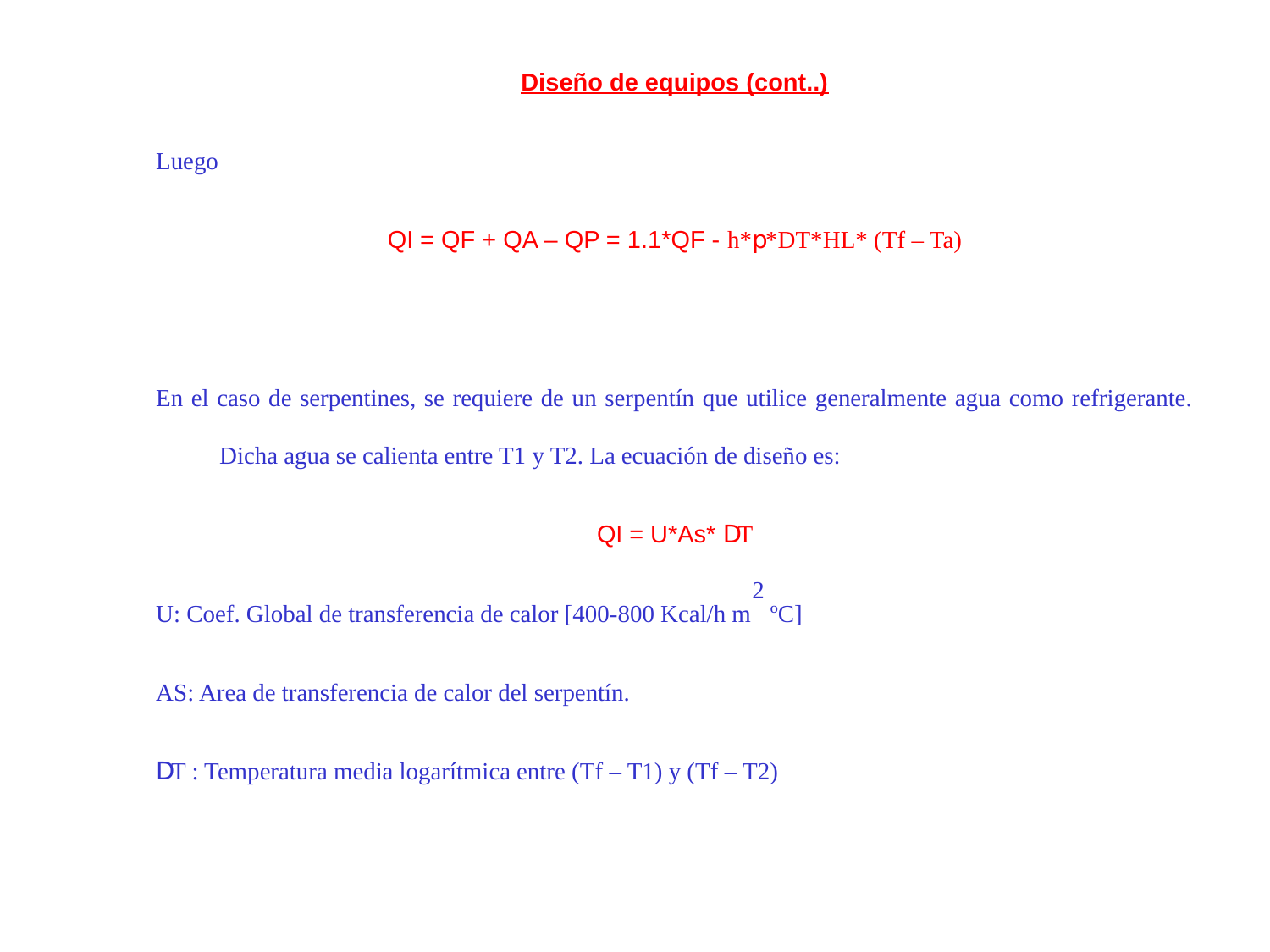

Diseño de equipos (cont..)
Luego
QI = QF + QA – QP = 1.1*QF - h*π*DT*HL* (Tf – Ta)

En el caso de serpentines, se requiere de un serpentín que utilice generalmente agua como refrigerante. Dicha agua se calienta entre T1 y T2. La ecuación de diseño es:
QI = U*As* ΔT
U: Coef. Global de transferencia de calor [400-800 Kcal/h m2 ºC]
AS: Area de transferencia de calor del serpentín.
ΔT : Temperatura media logarítmica entre (Tf – T1) y (Tf – T2)